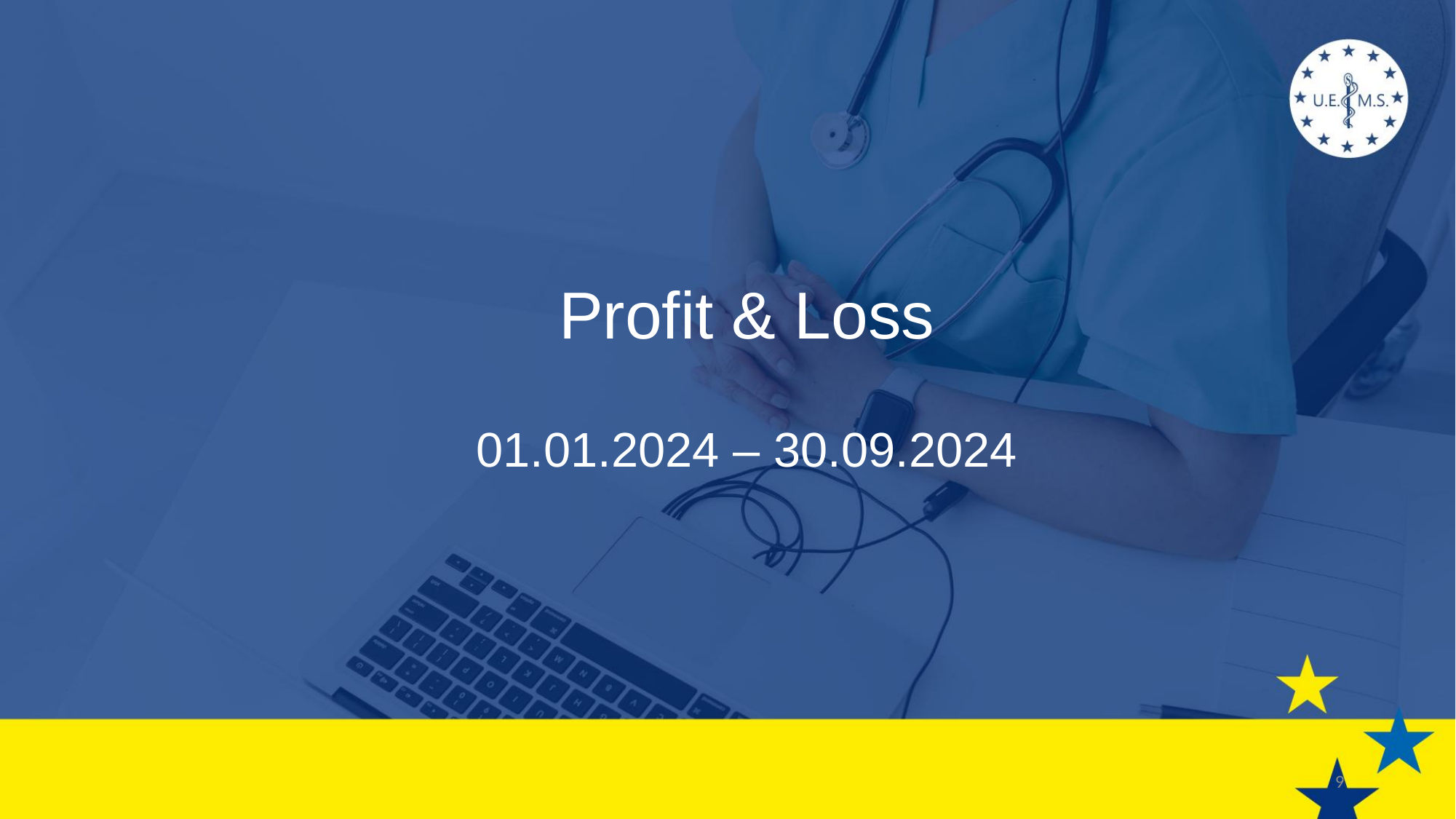

# Profit & Loss 01.01.2024 – 30.09.2024
9